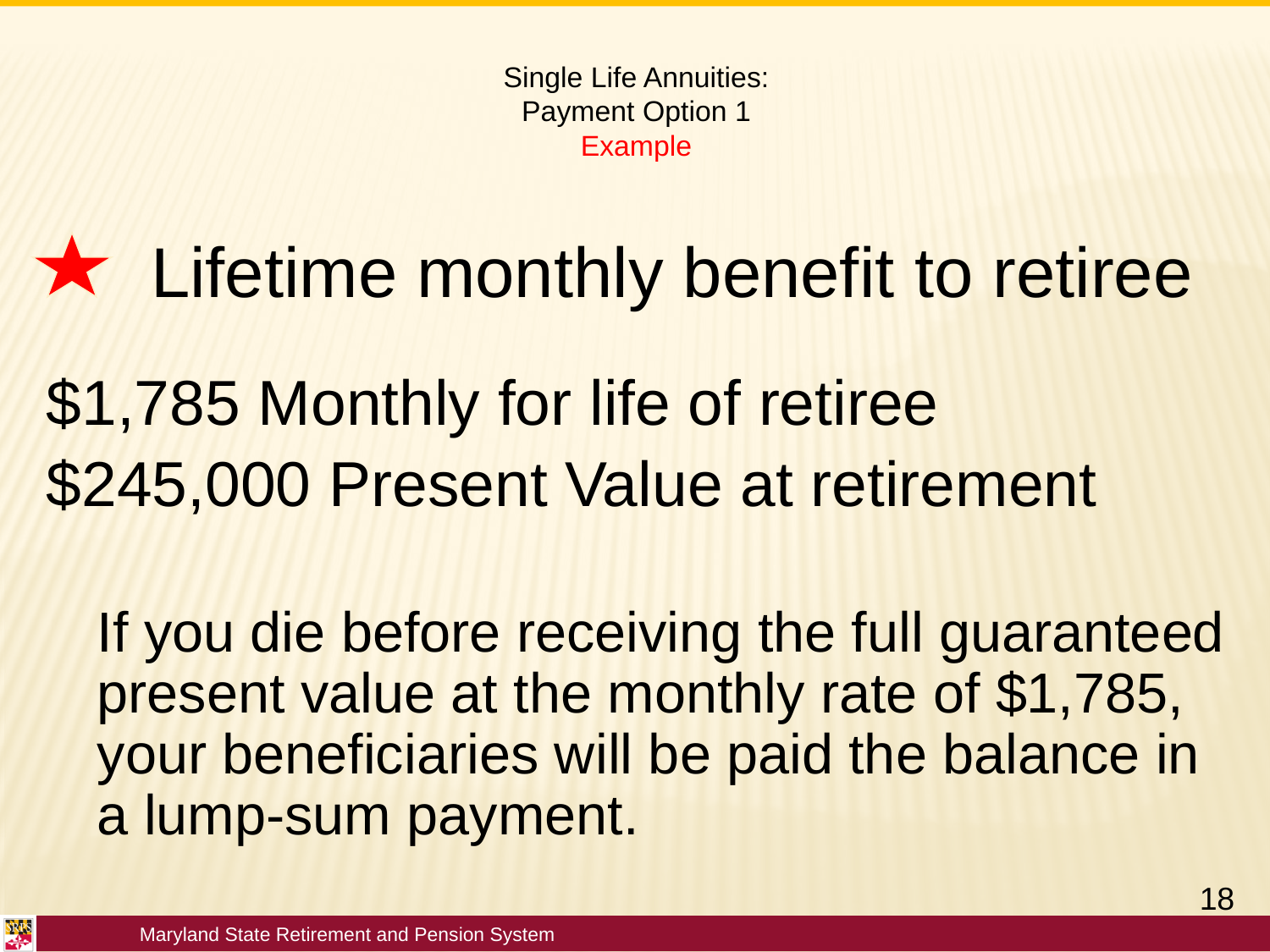

# Single Life Annuities: Payment Option 1 Example
Lifetime monthly benefit to retiree

$1,785 Monthly for life of retiree
$245,000 Present Value at retirement

If you die before receiving the full guaranteed present value at the monthly rate of $1,785, your beneficiaries will be paid the balance in a lump-sum payment.

18